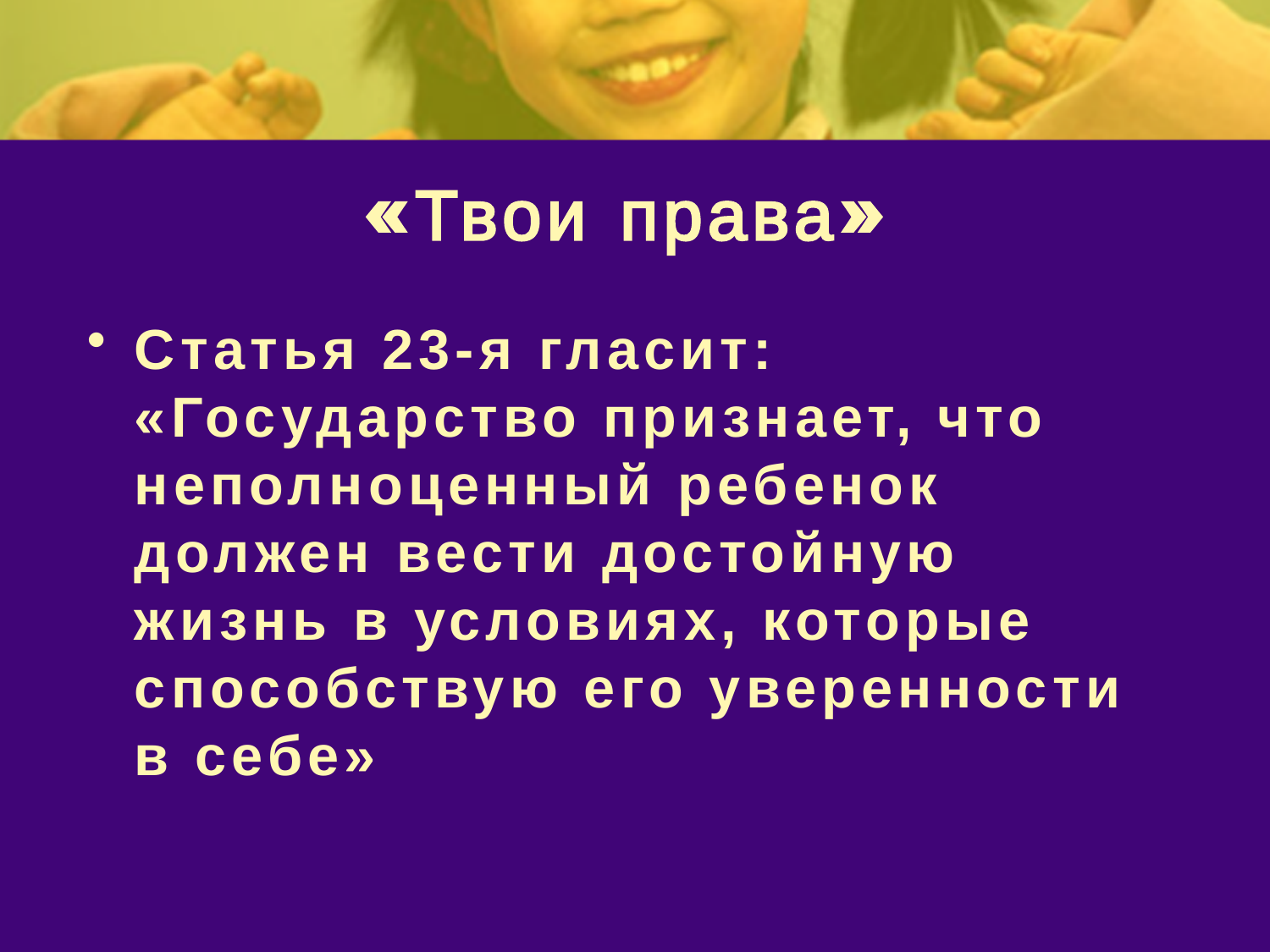

# «Твои права»
Статья 23-я гласит: «Государство признает, что неполноценный ребенок должен вести достойную жизнь в условиях, которые способствую его уверенности в себе»